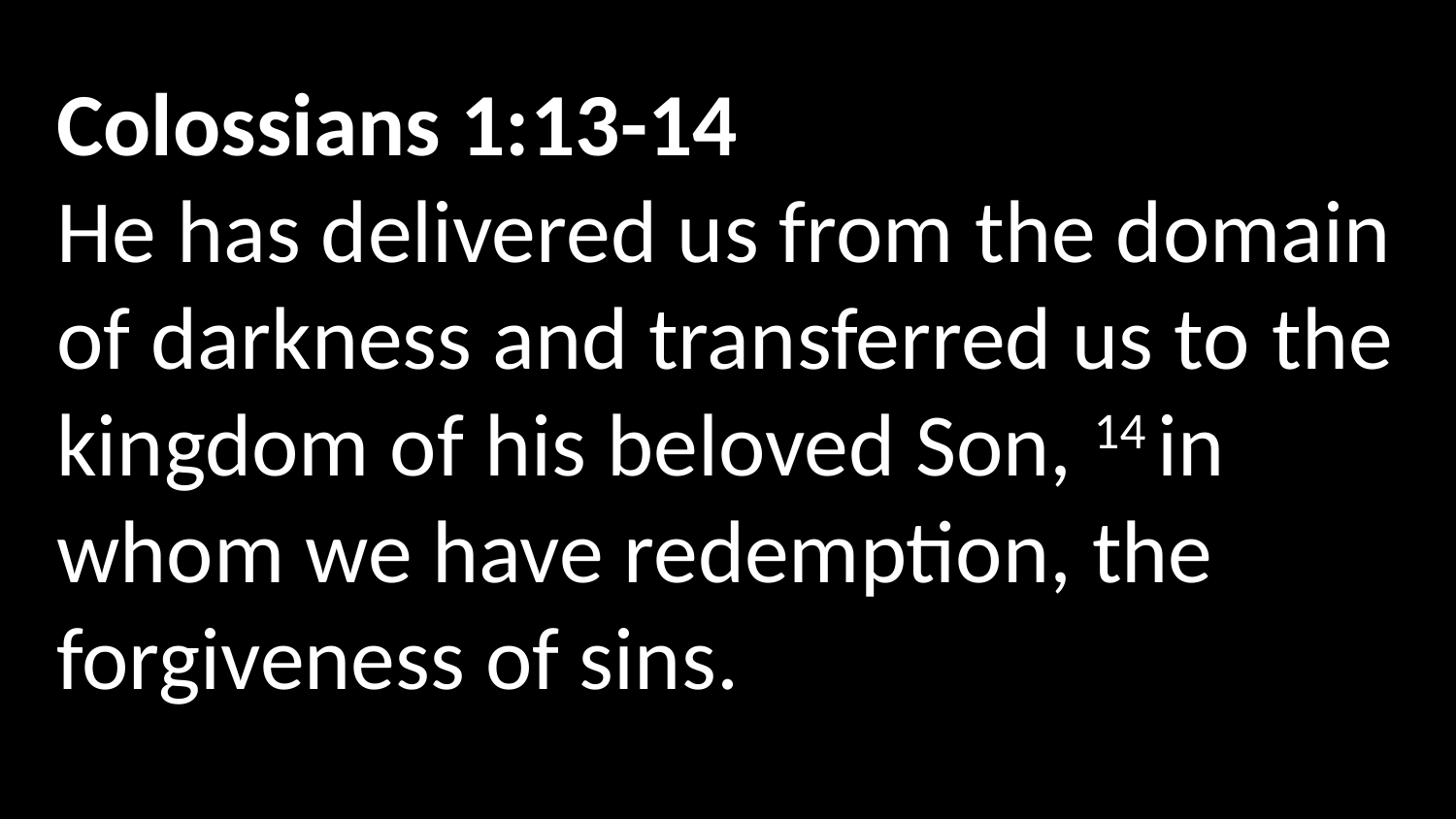

Colossians 1:13-14
He has delivered us from the domain of darkness and transferred us to the kingdom of his beloved Son, 14 in whom we have redemption, the forgiveness of sins.
Psalm 16:11
You make known to me the path of life; in your presence there is fullness of joy; at your right hand are pleasures forevermore.